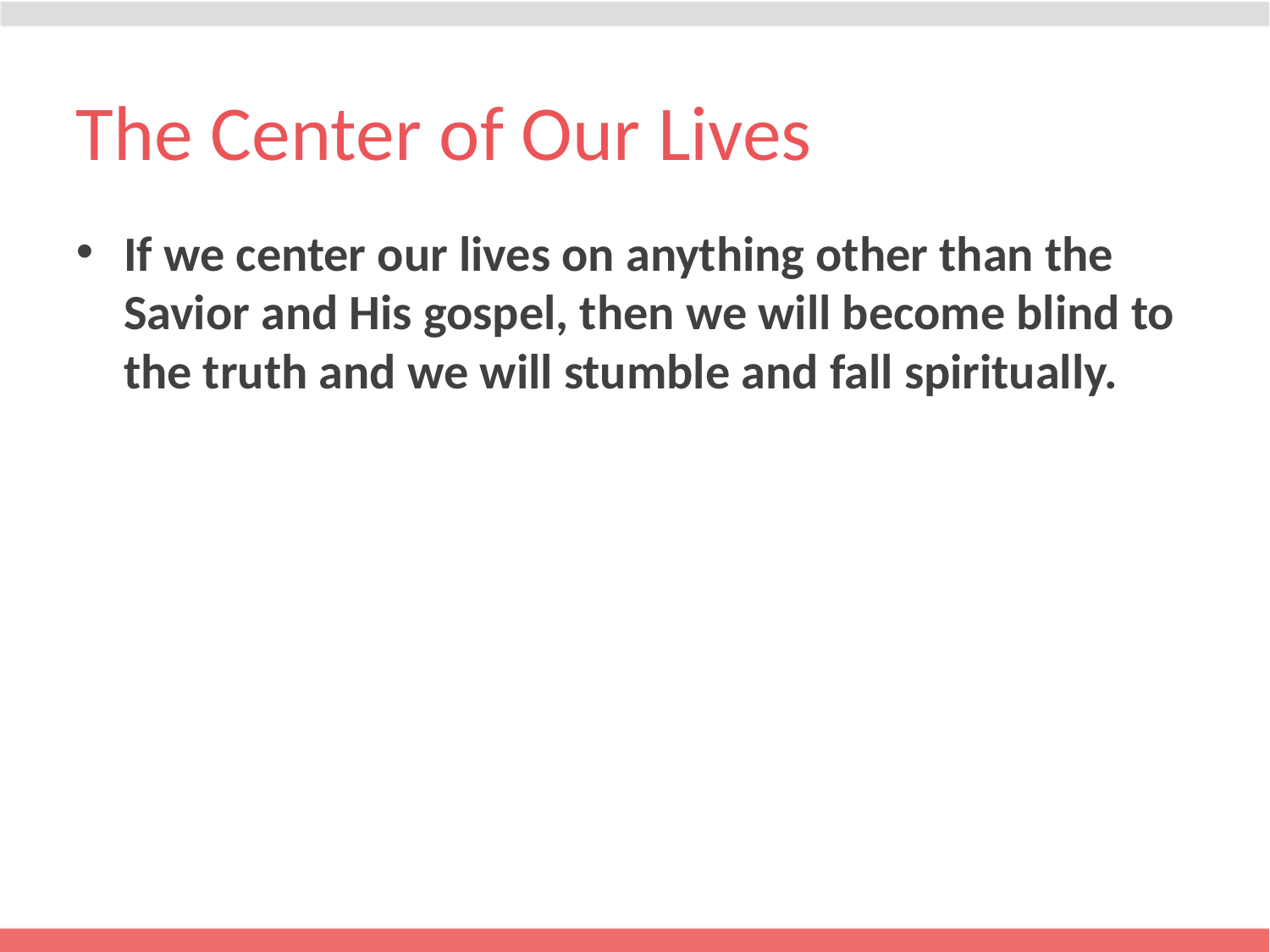

# The Center of Our Lives
If we center our lives on anything other than the Savior and His gospel, then we will become blind to the truth and we will stumble and fall spiritually.